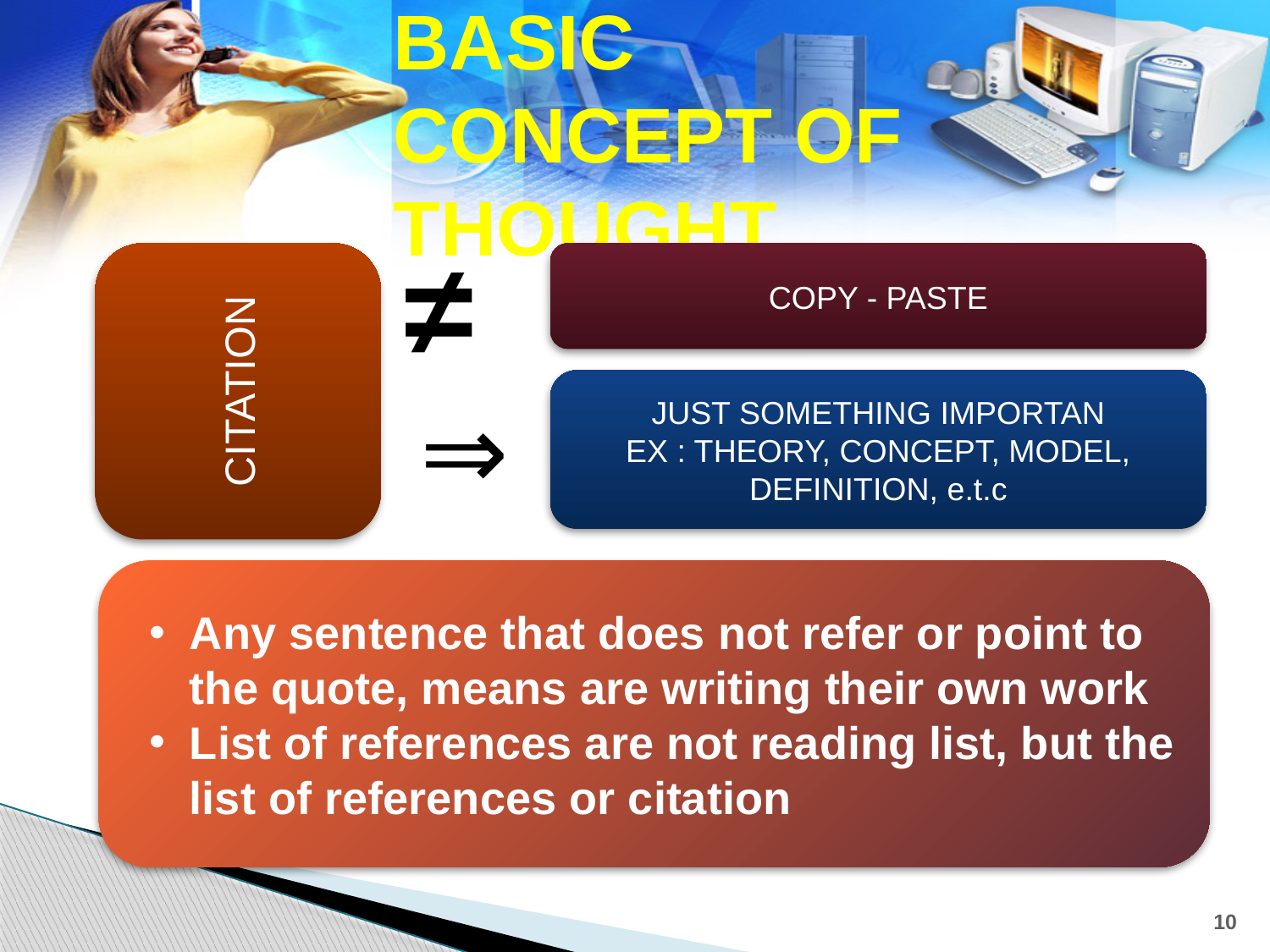

# BASIC CONCEPT OF THOUGHT
≠
CITATION
COPY - PASTE
JUST SOMETHING IMPORTAN
EX : THEORY, CONCEPT, MODEL, DEFINITION, e.t.c
⇒

Any sentence that does not refer or point to the quote, means are writing their own work
List of references are not reading list, but the list of references or citation
10